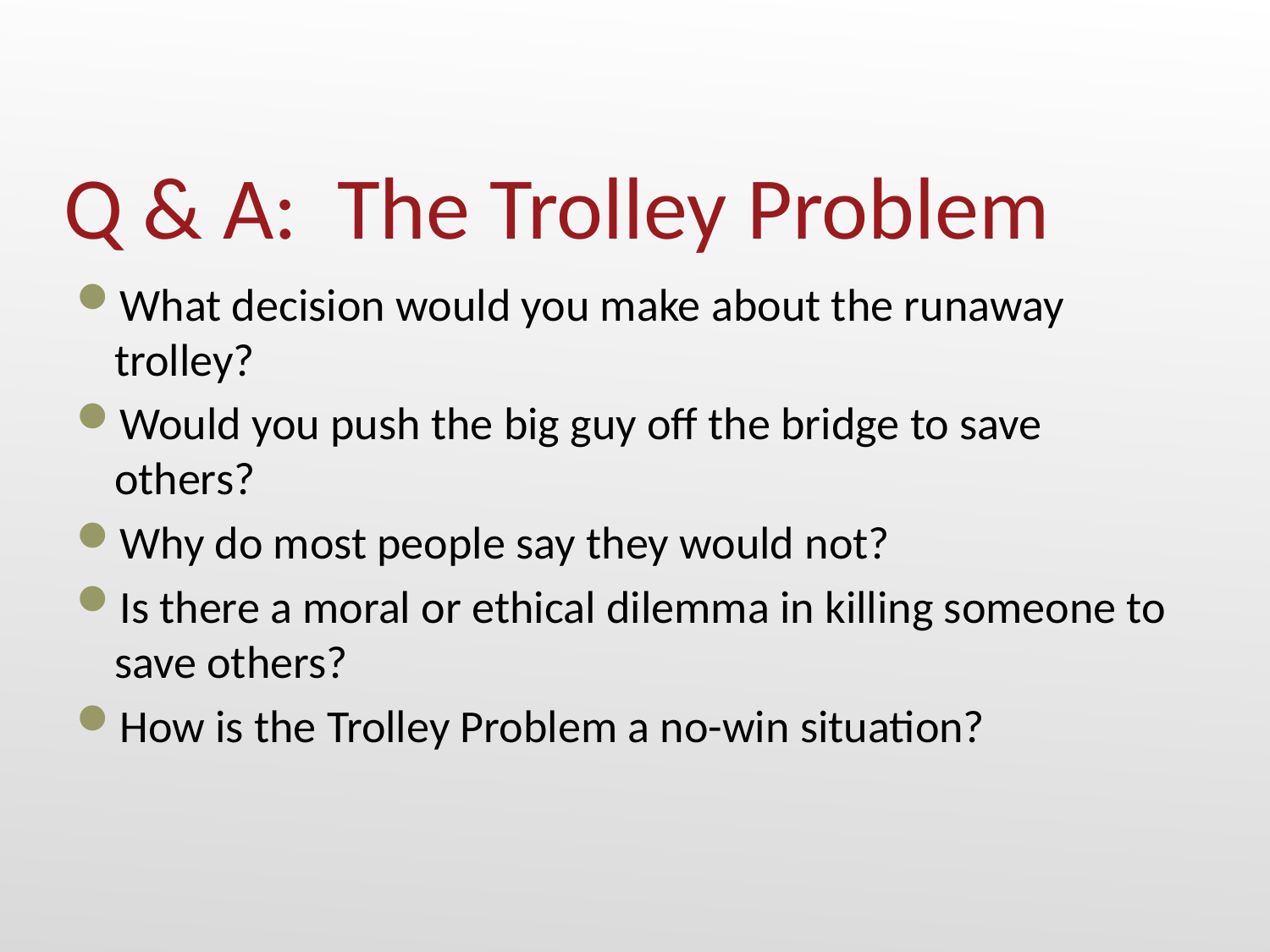

# Q & A:  The Trolley Problem
What decision would you make about the runaway trolley?
Would you push the big guy off the bridge to save others?
Why do most people say they would not?
Is there a moral or ethical dilemma in killing someone to save others?
How is the Trolley Problem a no-win situation?